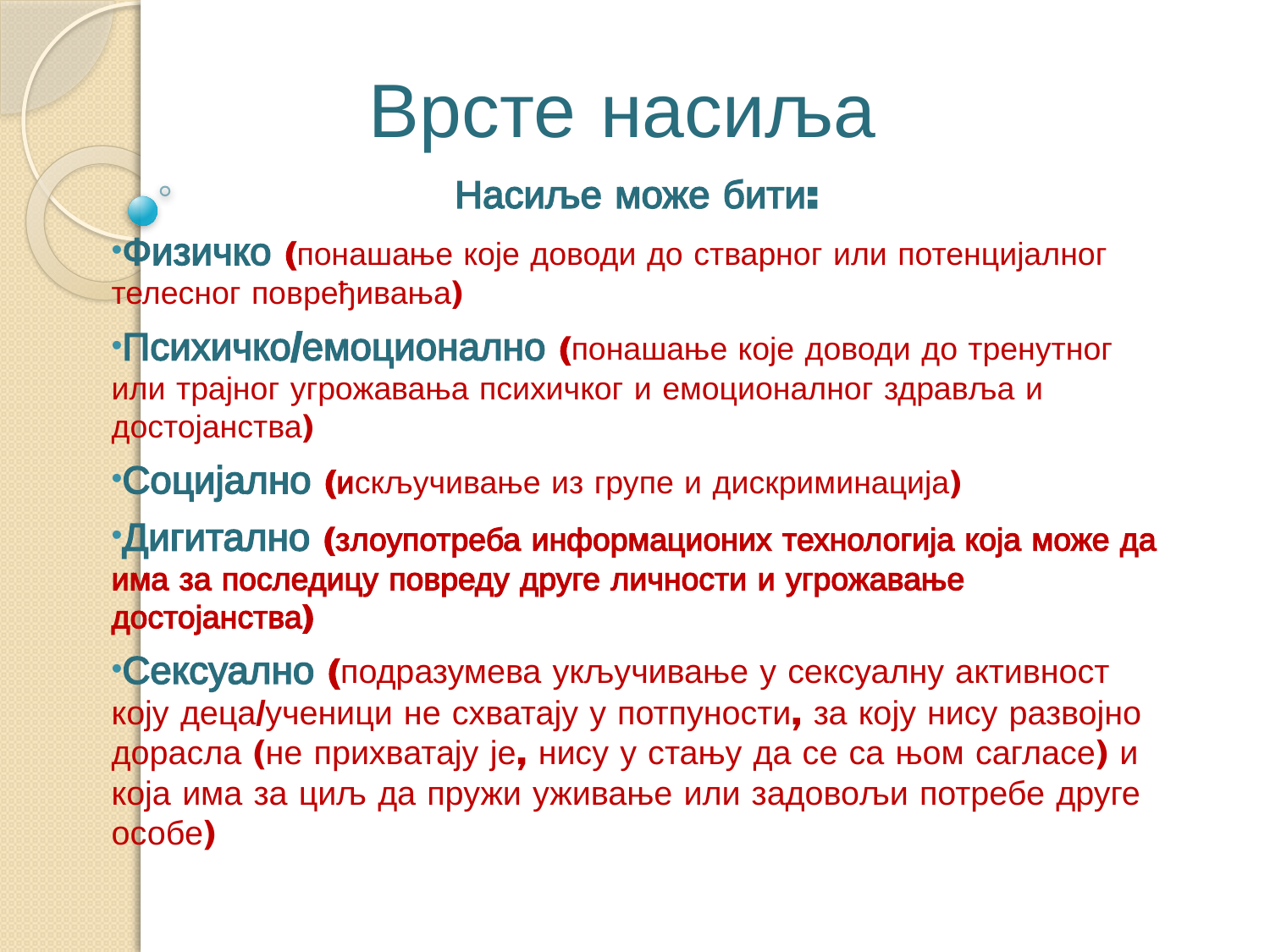

# Врсте насиља
Насиље може бити:
Физичко (понашање које доводи до стварног или потенцијалног телесног повређивања)
Психичко/емоционално (понашање које доводи до тренутног или трајног угрожавања психичког и емоционалног здравља и достојанства)
Социјално (искључивање из групе и дискриминација)
Дигитално (злоупотреба информационих технологија која може да има за последицу повреду друге личности и угрожавање достојанства)
Сексуално (подразумева укључивање у сексуалну активност коју деца/ученици не схватају у потпуности, за коју нису развојно дорасла (не прихватају је, нису у стању да се са њом сагласе) и која има за циљ да пружи уживање или задовољи потребе друге особе)